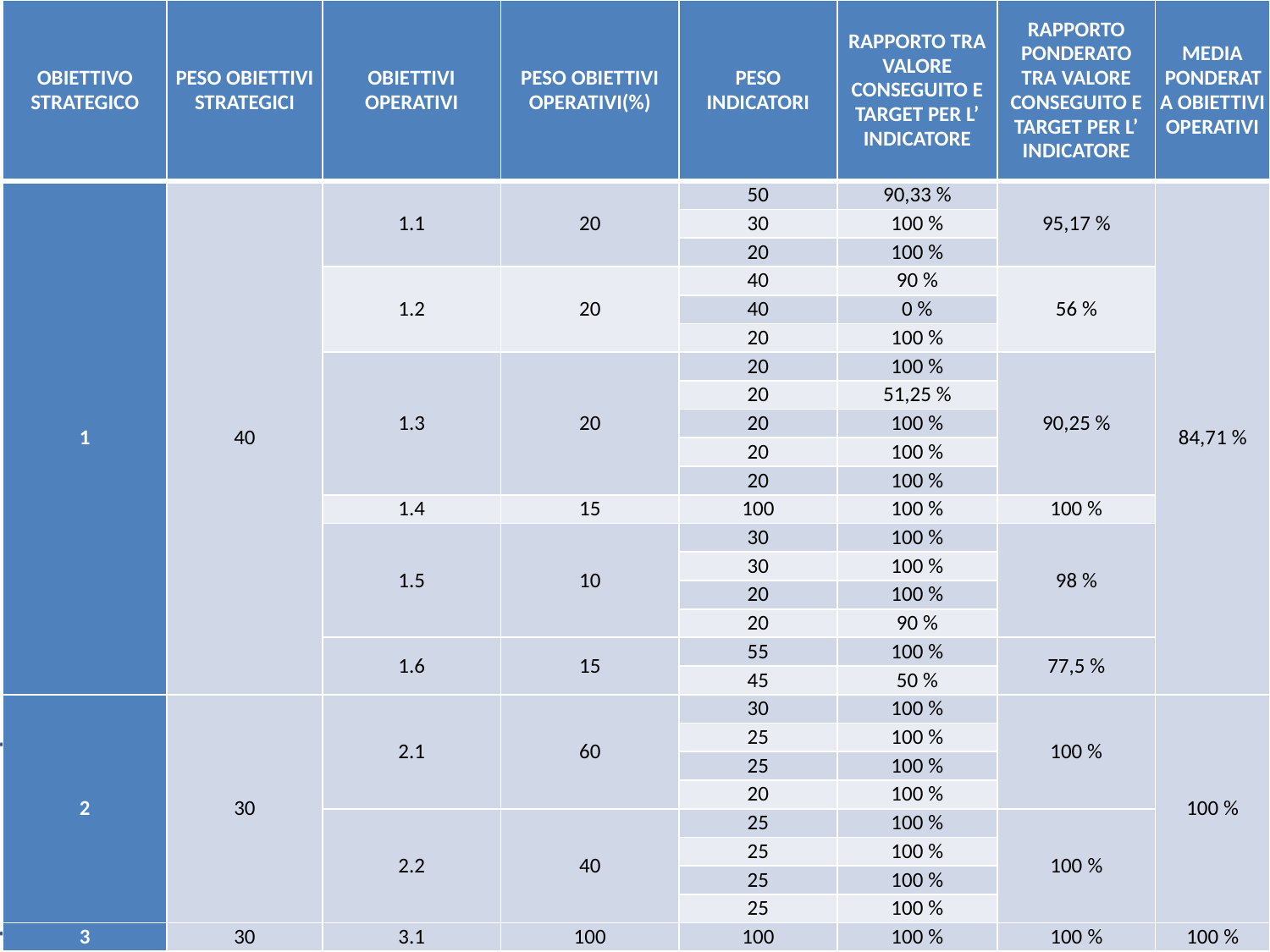

| OBIETTIVO STRATEGICO | PESO OBIETTIVI STRATEGICI | OBIETTIVI OPERATIVI | PESO OBIETTIVI OPERATIVI(%) | PESO INDICATORI | RAPPORTO TRA VALORE CONSEGUITO E TARGET PER L’ INDICATORE | RAPPORTO PONDERATO TRA VALORE CONSEGUITO E TARGET PER L’ INDICATORE | MEDIA PONDERATA OBIETTIVI OPERATIVI |
| --- | --- | --- | --- | --- | --- | --- | --- |
| 1 | 40 | 1.1 | 20 | 50 | 90,33 % | 95,17 % | 84,71 % |
|  |  |  |  | 30 | 100 % |  |  |
|  |  |  |  | 20 | 100 % |  |  |
|  |  | 1.2 | 20 | 40 | 90 % | 56 % |  |
|  |  |  |  | 40 | 0 % |  |  |
|  |  |  |  | 20 | 100 % |  |  |
|  |  | 1.3 | 20 | 20 | 100 % | 90,25 % |  |
|  |  |  |  | 20 | 51,25 % |  |  |
|  |  |  |  | 20 | 100 % |  |  |
|  |  |  |  | 20 | 100 % |  |  |
|  |  |  |  | 20 | 100 % |  |  |
|  |  | 1.4 | 15 | 100 | 100 % | 100 % |  |
|  |  | 1.5 | 10 | 30 | 100 % | 98 % |  |
|  |  |  |  | 30 | 100 % |  |  |
|  |  |  |  | 20 | 100 % |  |  |
|  |  |  |  | 20 | 90 % |  |  |
|  |  | 1.6 | 15 | 55 | 100 % | 77,5 % |  |
|  |  |  |  | 45 | 50 % |  |  |
| 2 | 30 | 2.1 | 60 | 30 | 100 % | 100 % | 100 % |
|  |  |  |  | 25 | 100 % |  |  |
|  |  |  |  | 25 | 100 % |  |  |
|  |  |  |  | 20 | 100 % |  |  |
|  |  | 2.2 | 40 | 25 | 100 % | 100 % |  |
|  |  |  |  | 25 | 100 % |  |  |
|  |  |  |  | 25 | 100 % |  |  |
|  |  |  |  | 25 | 100 % |  |  |
| 3 | 30 | 3.1 | 100 | 100 | 100 % | 100 % | 100 % |
27/03/2018
22